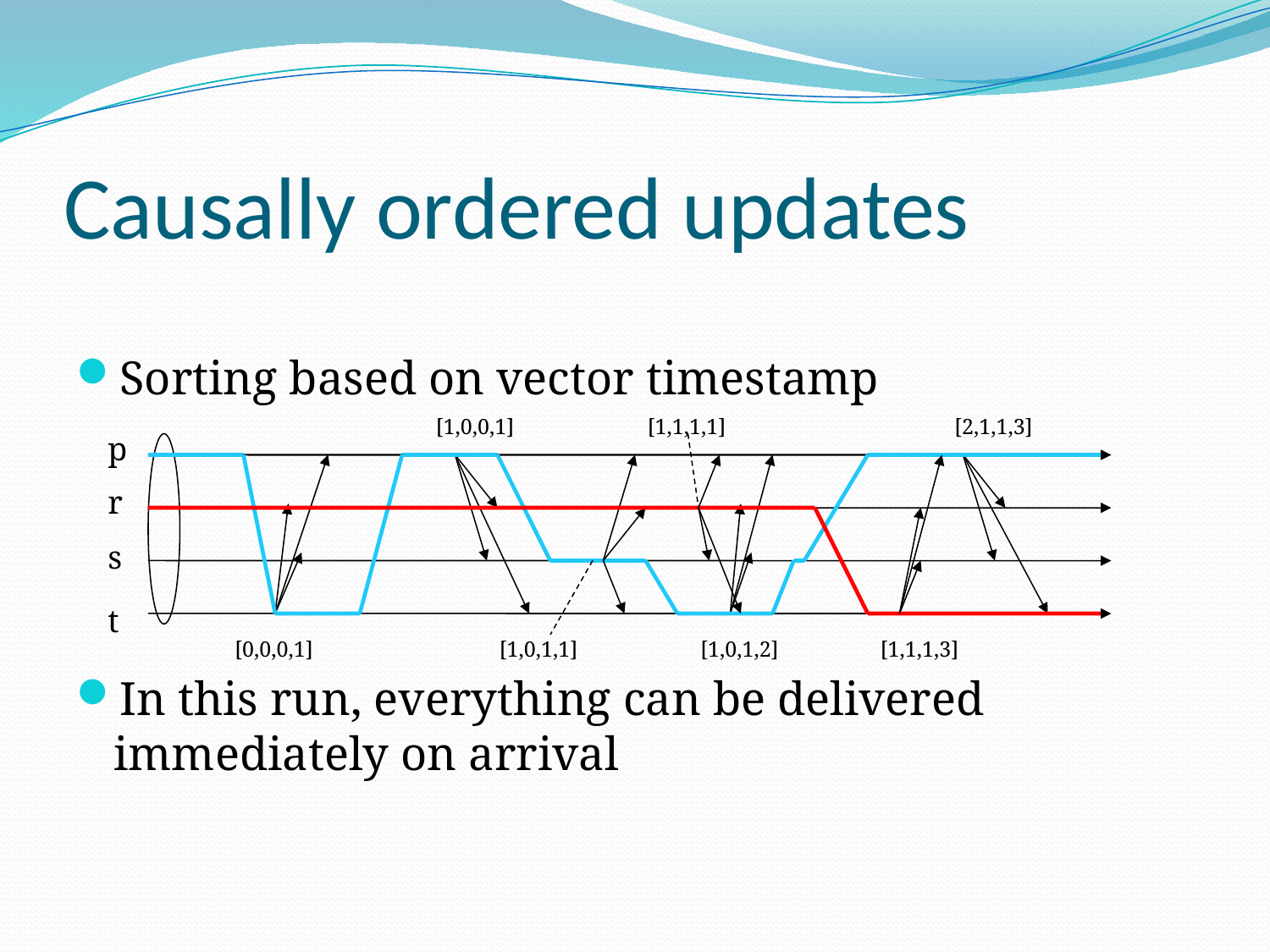

# Causally ordered updates
Sorting based on vector timestamp

In this run, everything can be delivered immediately on arrival
[1,0,0,1]
[1,1,1,1]
[2,1,1,3]
p

r

s

t

[0,0,0,1]
[1,0,1,1]
[1,0,1,2]
[1,1,1,3]